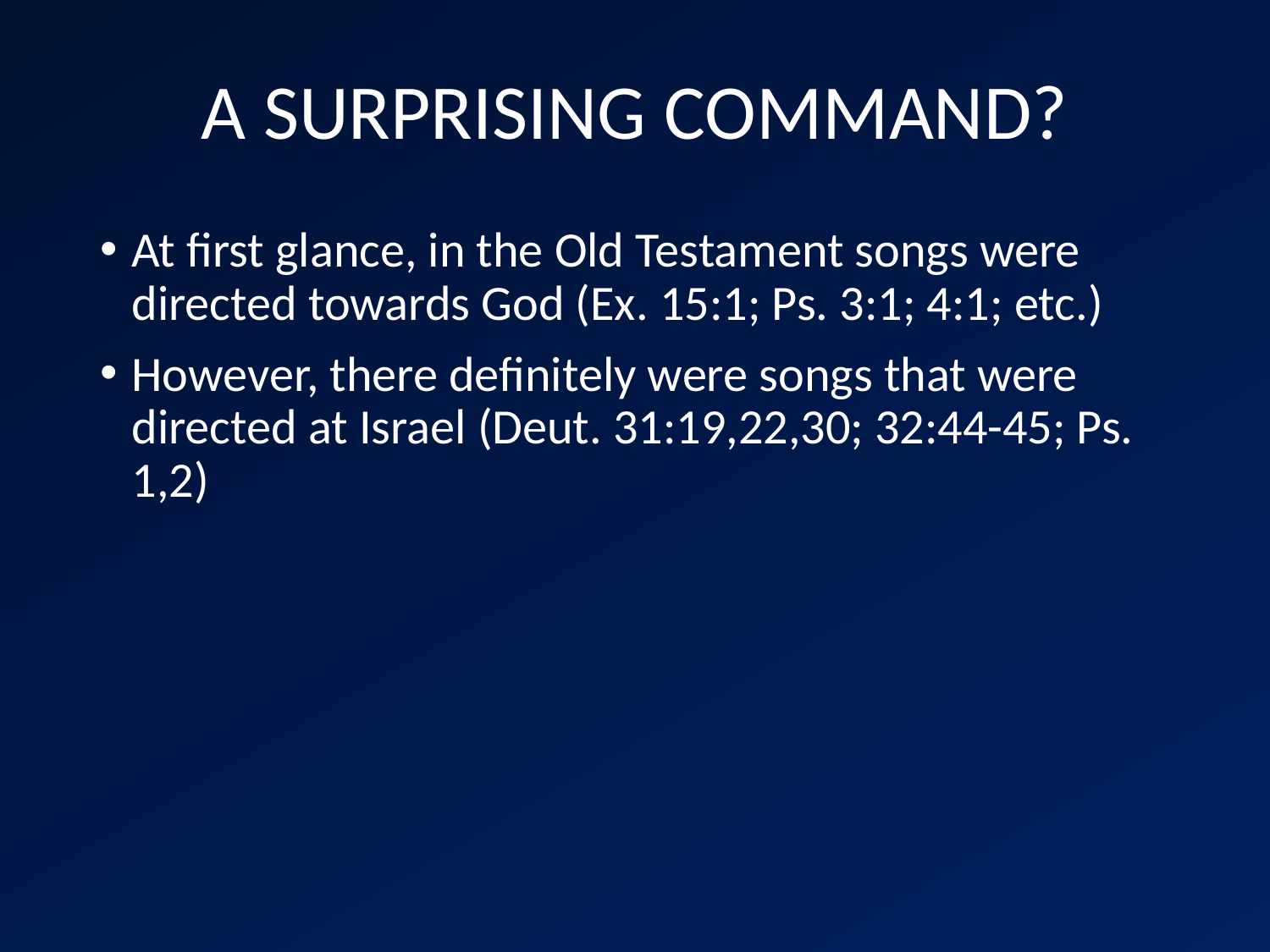

# A SURPRISING COMMAND?
At first glance, in the Old Testament songs were directed towards God (Ex. 15:1; Ps. 3:1; 4:1; etc.)
However, there definitely were songs that were directed at Israel (Deut. 31:19,22,30; 32:44-45; Ps. 1,2)